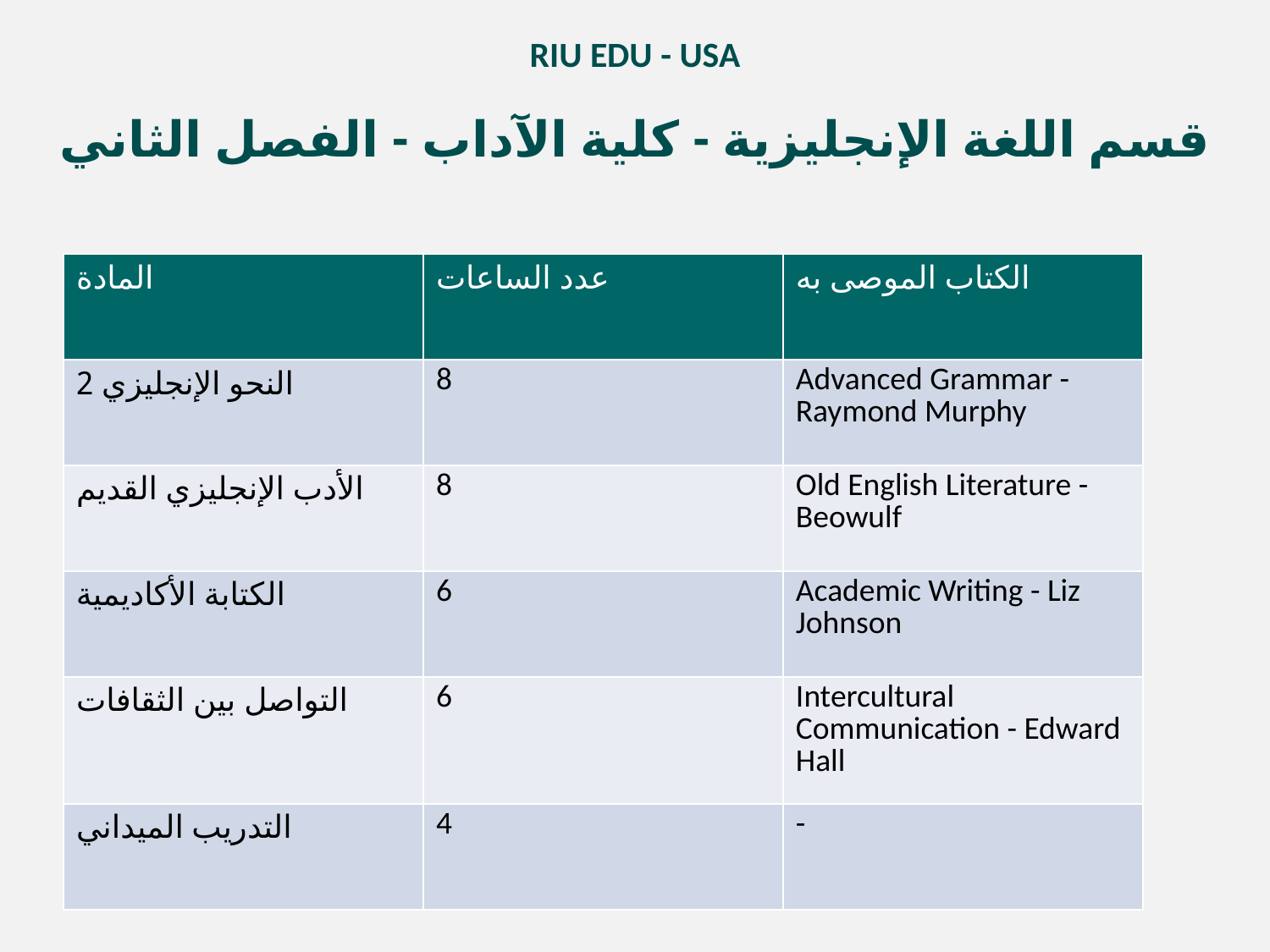

RIU EDU - USA
قسم اللغة الإنجليزية - كلية الآداب - الفصل الثاني
| المادة | عدد الساعات | الكتاب الموصى به |
| --- | --- | --- |
| النحو الإنجليزي 2 | 8 | Advanced Grammar - Raymond Murphy |
| الأدب الإنجليزي القديم | 8 | Old English Literature - Beowulf |
| الكتابة الأكاديمية | 6 | Academic Writing - Liz Johnson |
| التواصل بين الثقافات | 6 | Intercultural Communication - Edward Hall |
| التدريب الميداني | 4 | - |